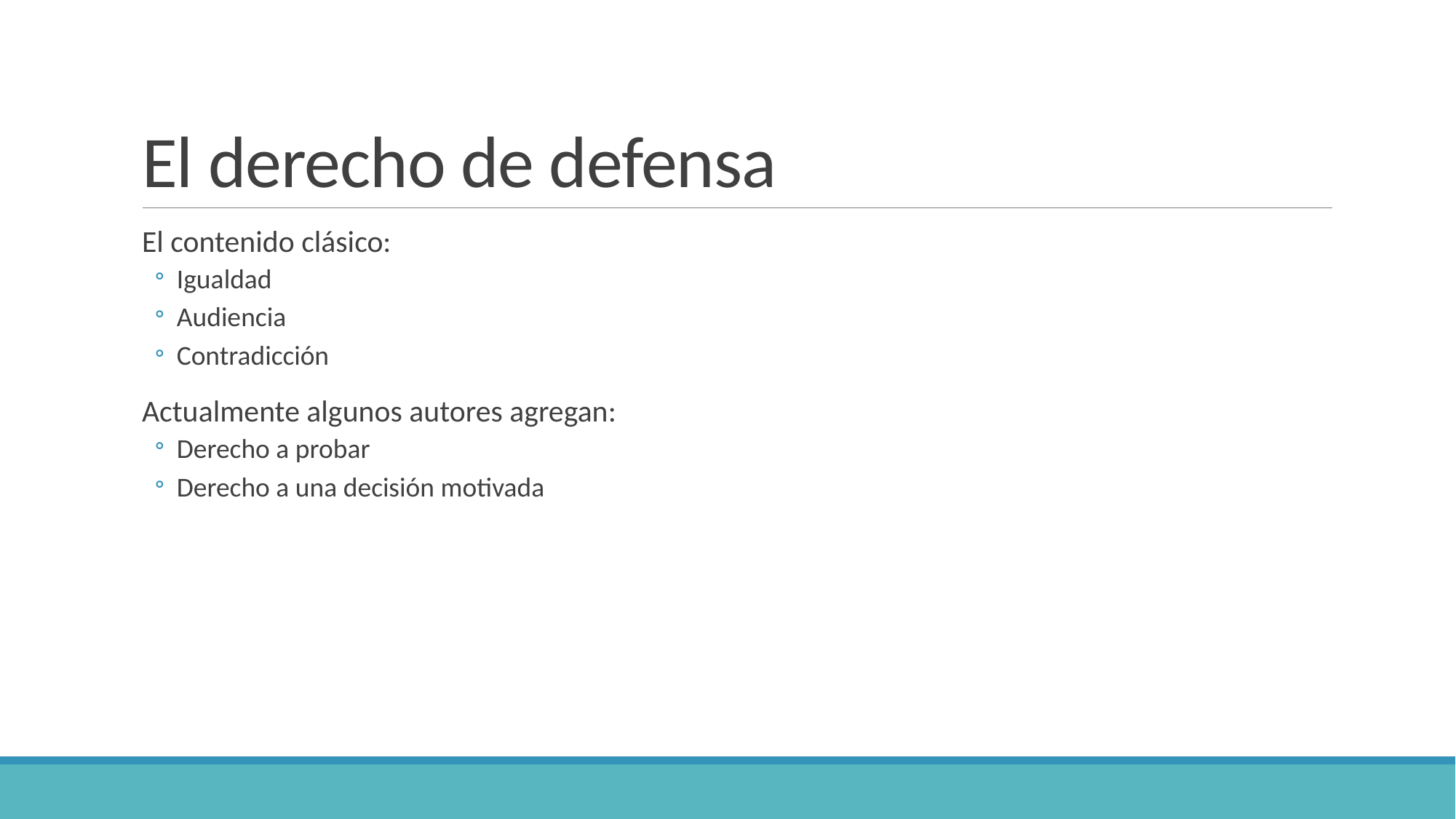

# El derecho de defensa
El contenido clásico:
Igualdad
Audiencia
Contradicción
Actualmente algunos autores agregan:
Derecho a probar
Derecho a una decisión motivada